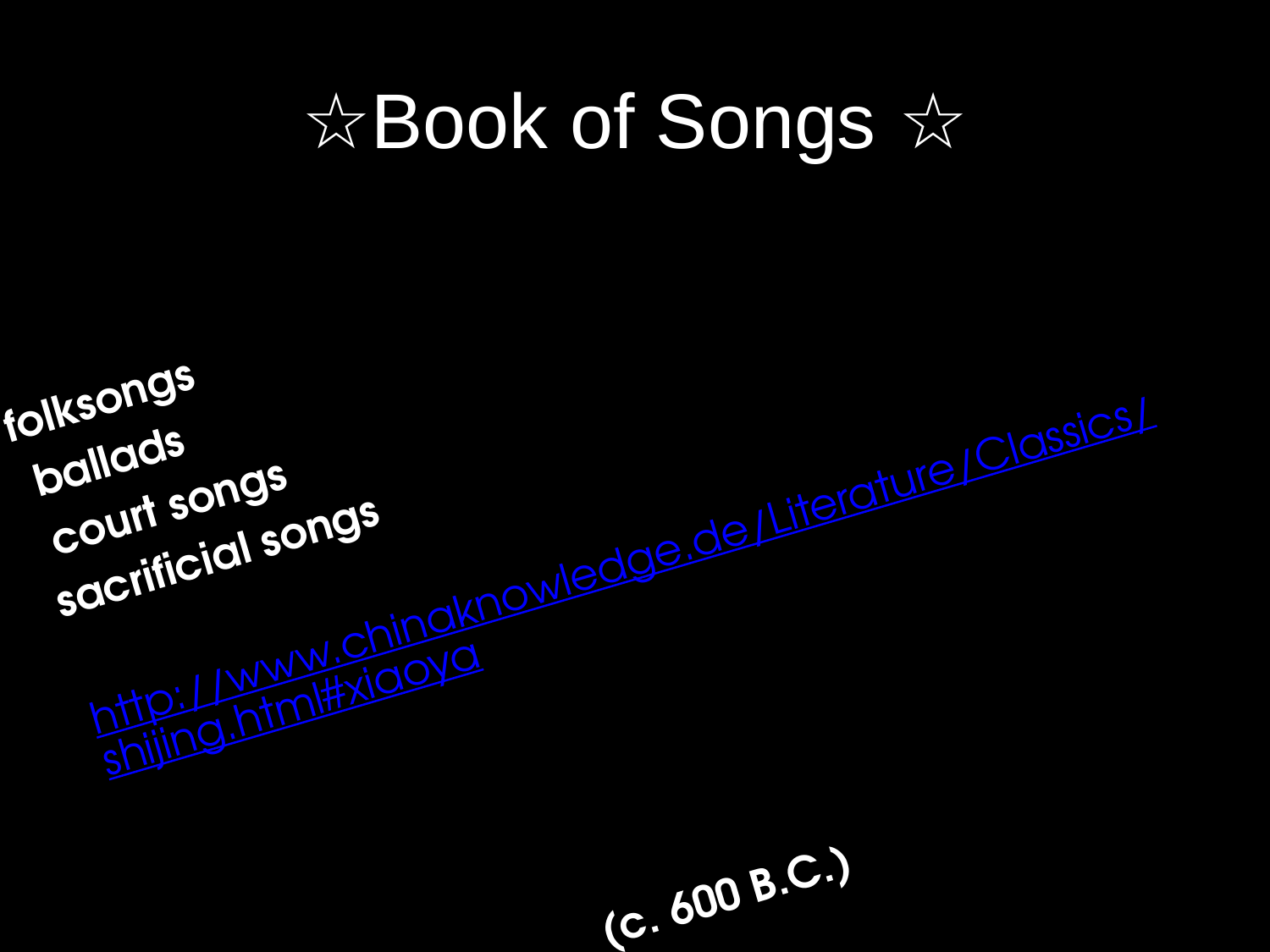

# ☆Book of Songs ☆
folksongs
 ballads
 court songs
sacrificial songs

http://www.chinaknowledge.de/Literature/Classics/shijing.html#xiaoya

(c. 600 B.C.)